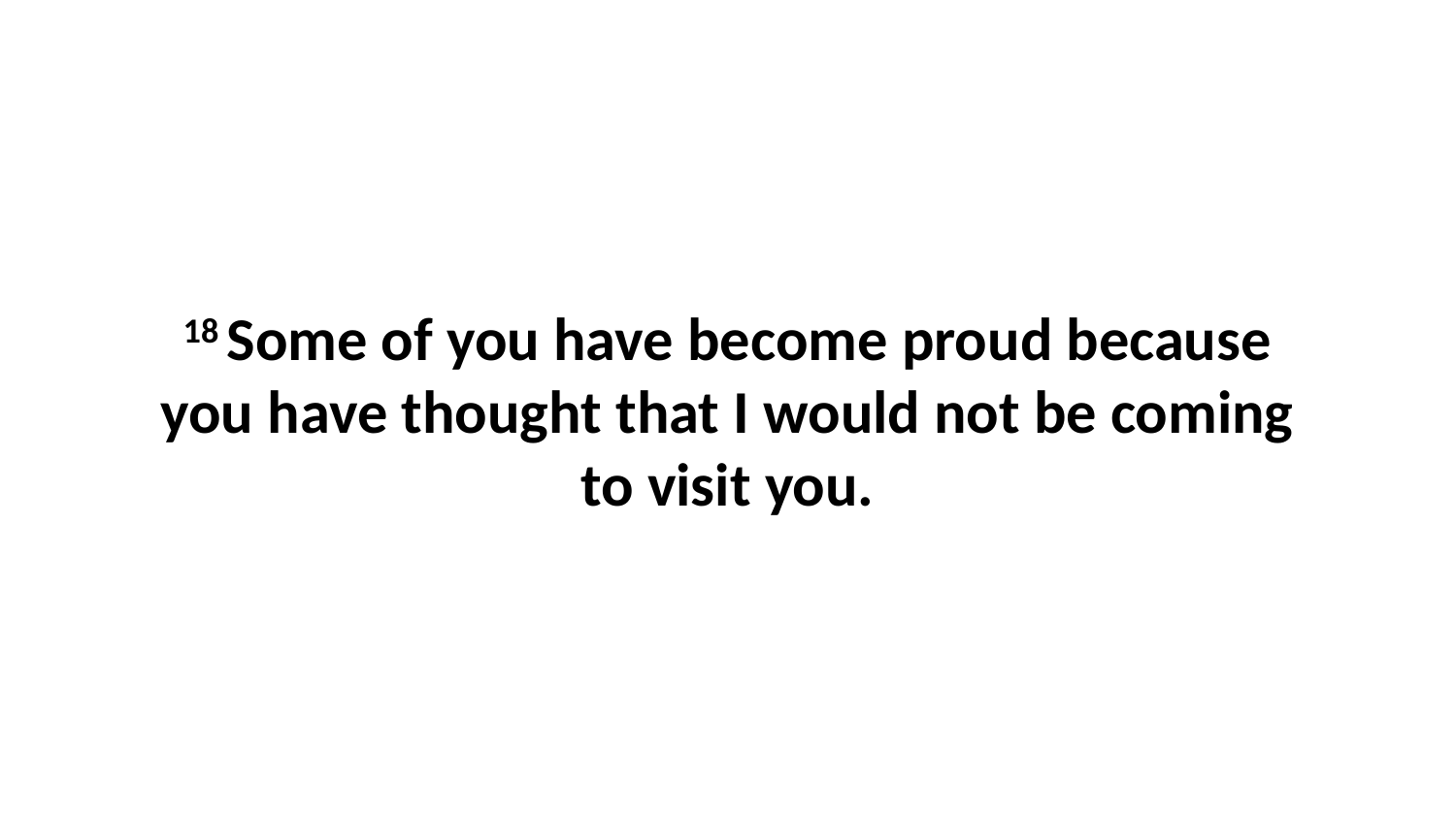

18 Some of you have become proud because you have thought that I would not be coming to visit you.